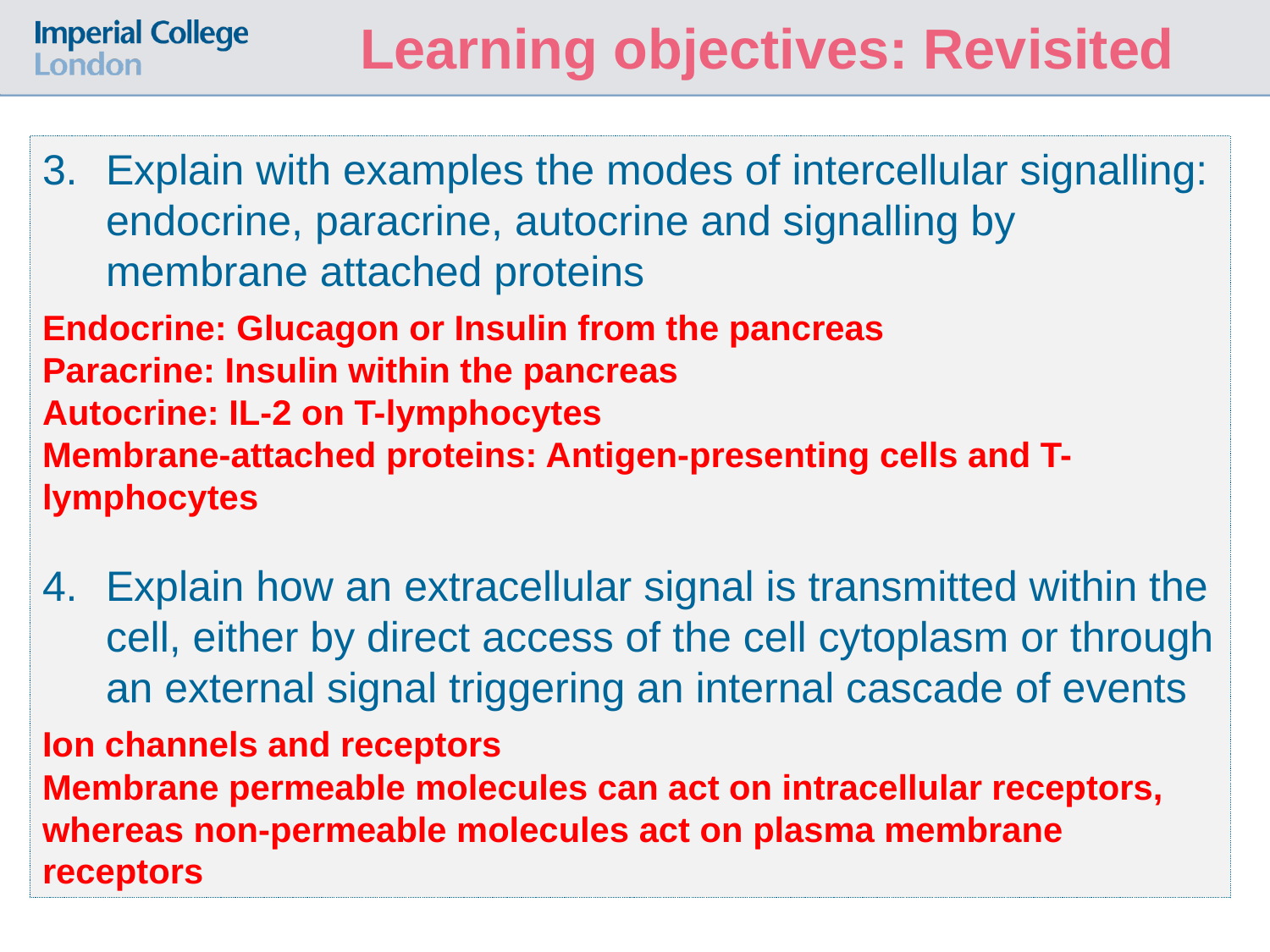

Learning objectives: Revisited
Explain with examples the modes of intercellular signalling: endocrine, paracrine, autocrine and signalling by membrane attached proteins
Endocrine: Glucagon or Insulin from the pancreas
Paracrine: Insulin within the pancreas
Autocrine: IL-2 on T-lymphocytes
Membrane-attached proteins: Antigen-presenting cells and T-lymphocytes

Explain how an extracellular signal is transmitted within the cell, either by direct access of the cell cytoplasm or through an external signal triggering an internal cascade of events
Ion channels and receptors
Membrane permeable molecules can act on intracellular receptors, whereas non-permeable molecules act on plasma membrane receptors